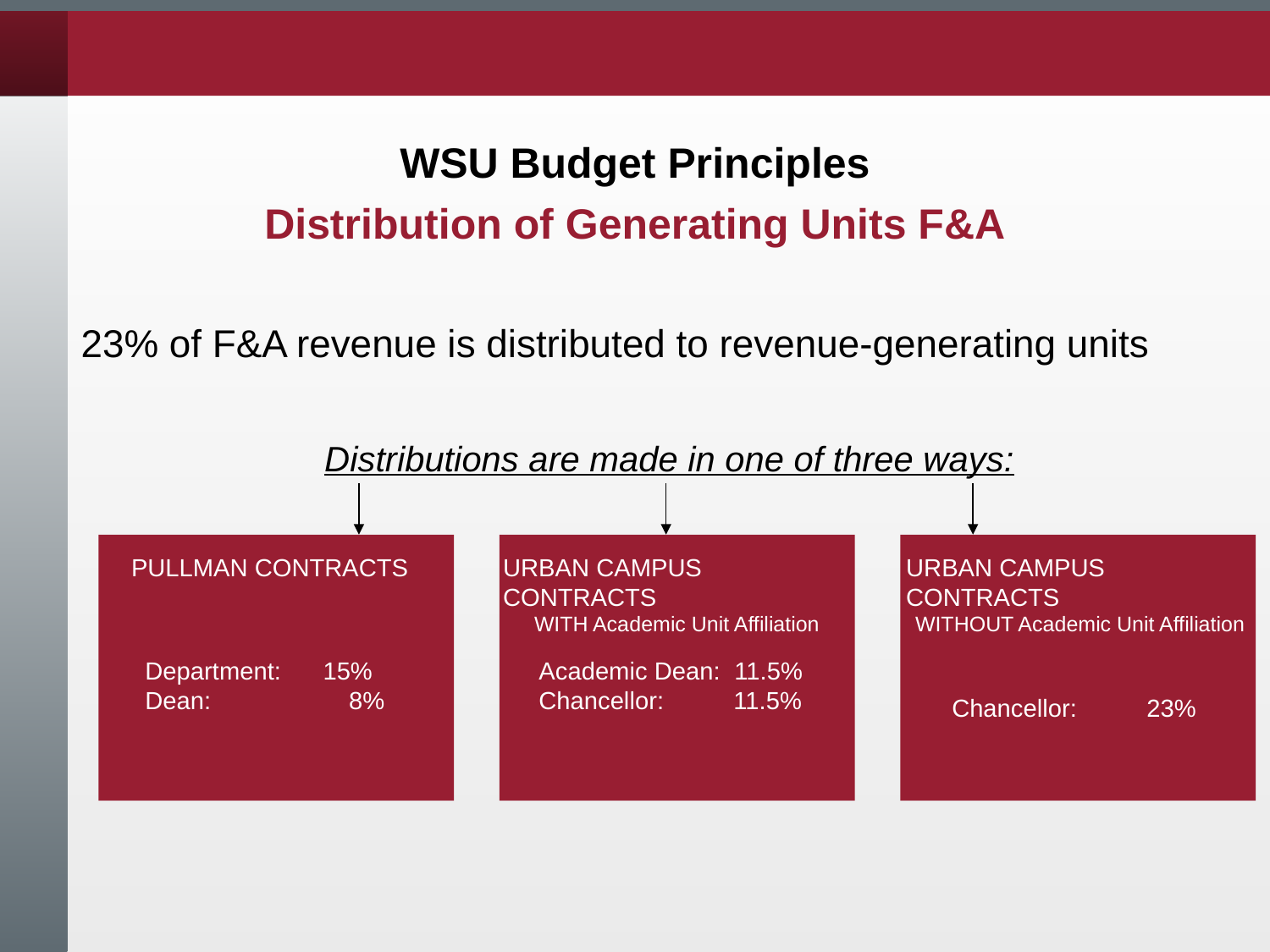

# WSU Budget Principles Distribution of Generating Units F&A
23% of F&A revenue is distributed to revenue-generating units

Distributions are made in one of three ways:

URBAN CAMPUS CONTRACTS
WITH Academic Unit Affiliation
URBAN CAMPUS CONTRACTS
WITHOUT Academic Unit Affiliation
PULLMAN CONTRACTS
Department:      15%
Dean:	           8%
Academic Dean:  11.5%
Chancellor:          11.5%
Chancellor:          23%